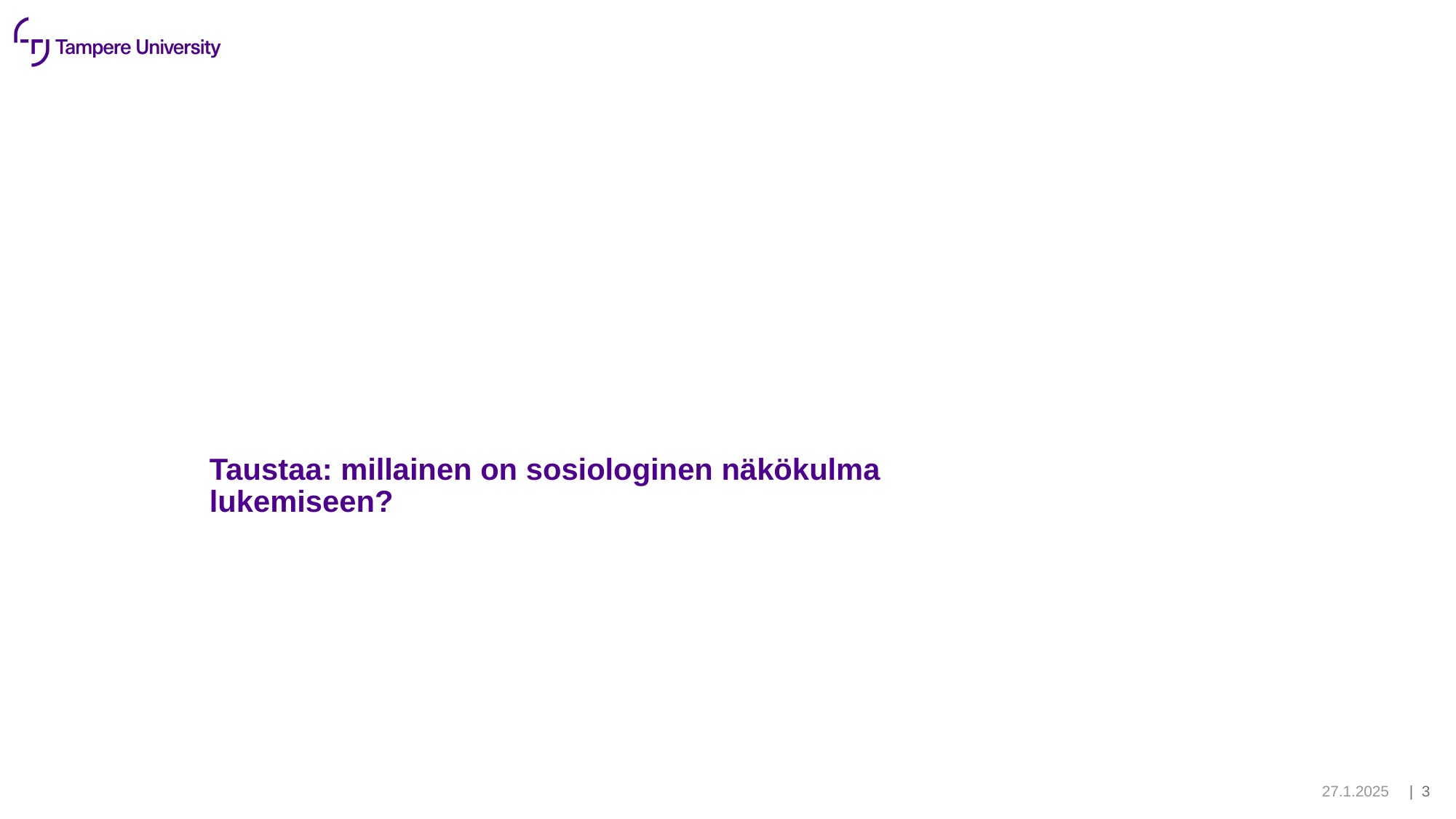

# Taustaa: millainen on sosiologinen näkökulma lukemiseen?
27.1.2025
|  3